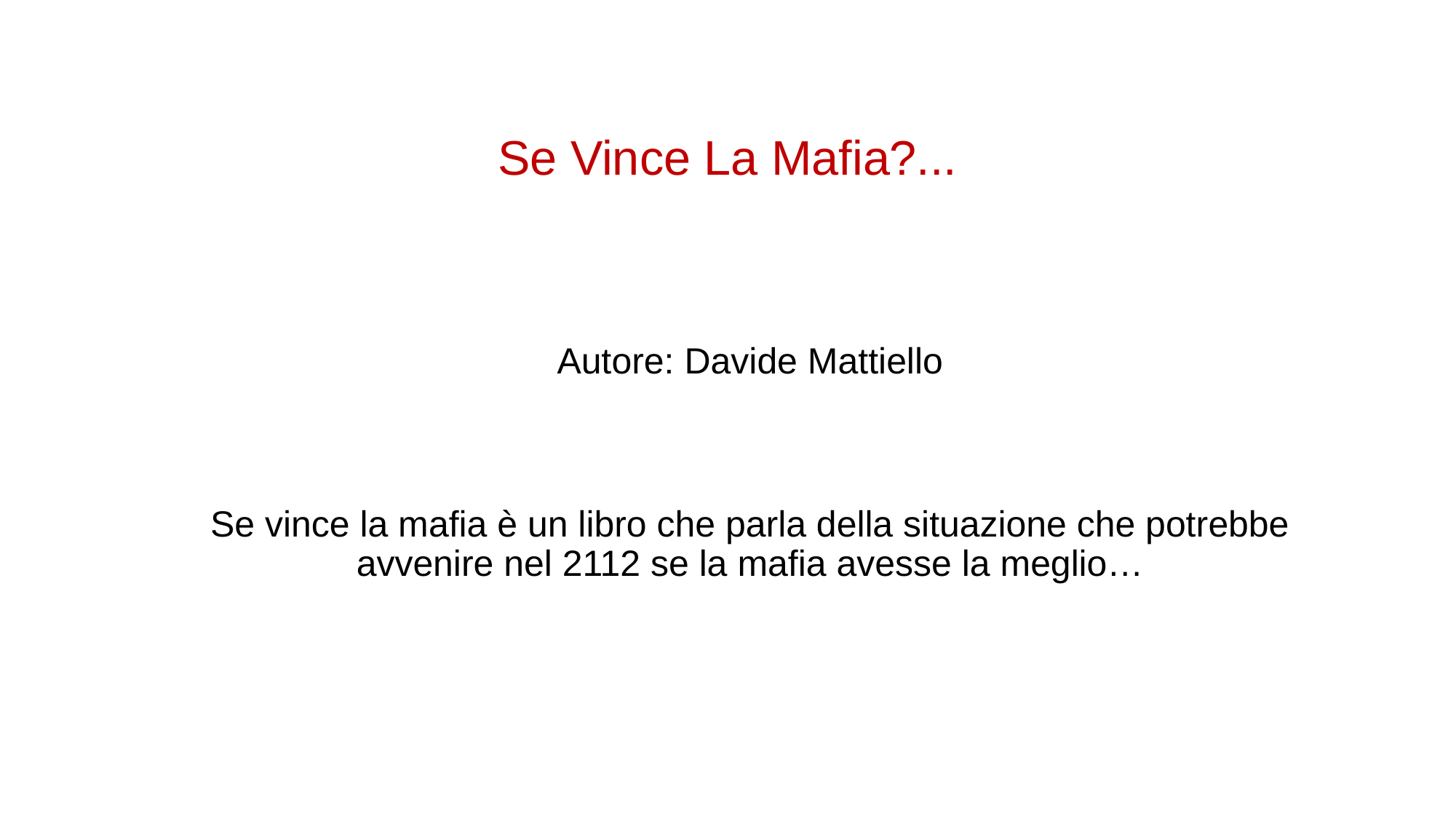

# Se Vince La Mafia?...

Autore: Davide Mattiello

Se vince la mafia è un libro che parla della situazione che potrebbe avvenire nel 2112 se la mafia avesse la meglio…